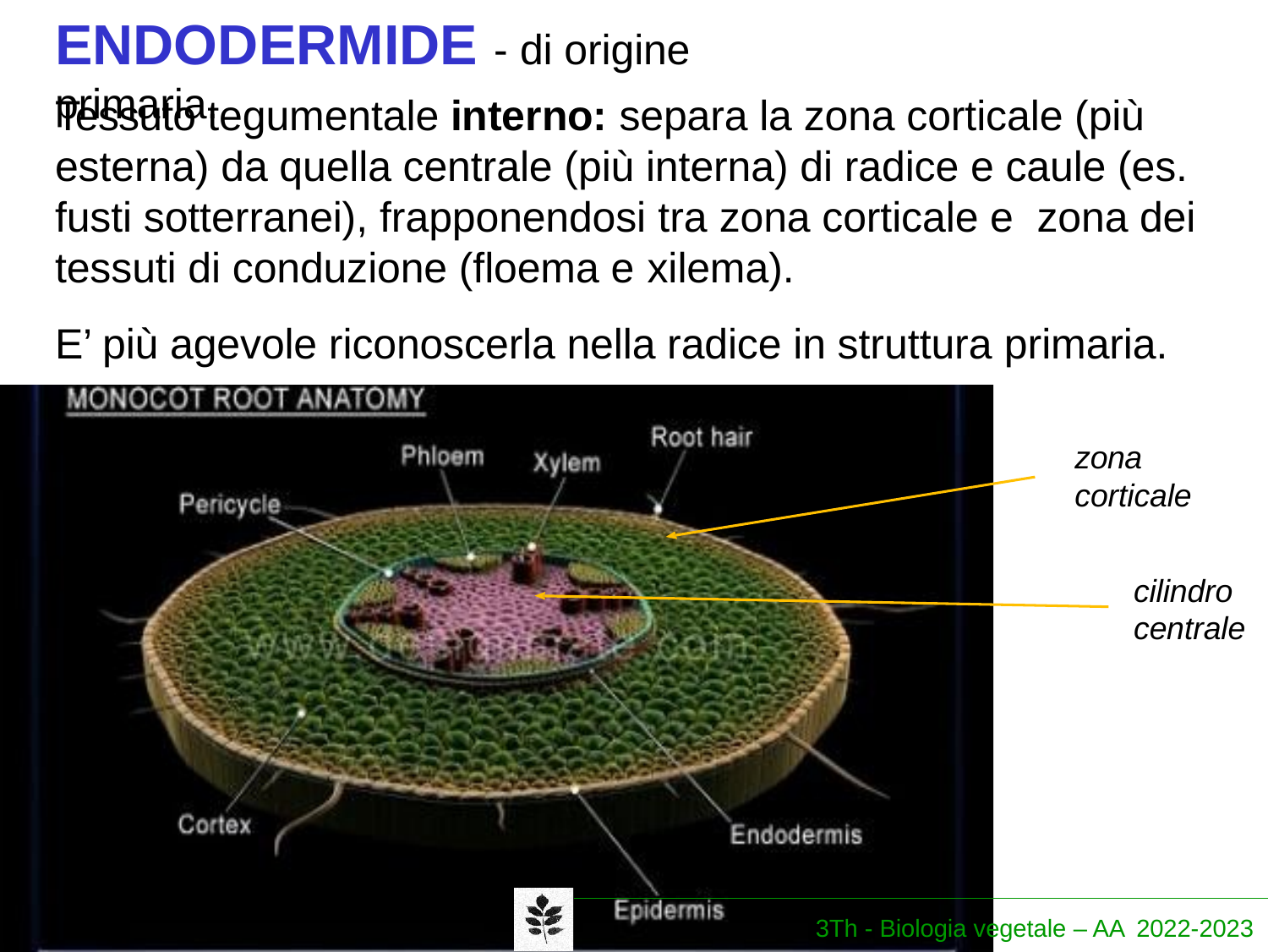

# ENDODERMIDE - di origine primaria.
Tessuto tegumentale interno: separa la zona corticale (più  esterna) da quella centrale (più interna) di radice e caule (es. fusti sotterranei), frapponendosi tra zona corticale e  zona dei tessuti di conduzione (floema e xilema).
E’ più agevole riconoscerla nella radice in struttura primaria.

zona corticale

cilindro  centrale

3Th - Biologia vegetale – AA  2022-2023